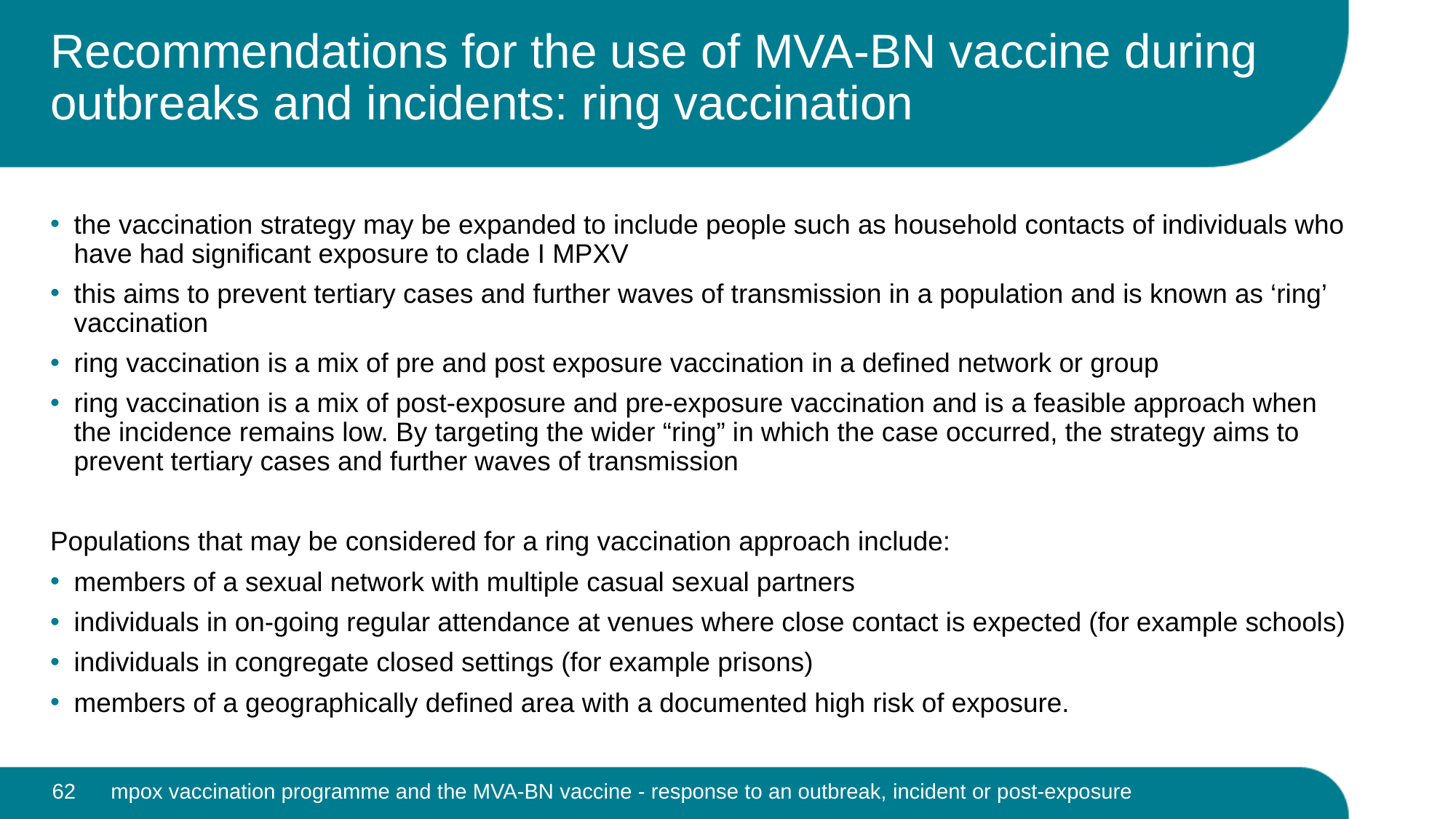

# Recommendations for the use of MVA-BN vaccine during outbreaks and incidents: ring vaccination
the vaccination strategy may be expanded to include people such as household contacts of individuals who have had significant exposure to clade I MPXV
this aims to prevent tertiary cases and further waves of transmission in a population and is known as ‘ring’ vaccination
ring vaccination is a mix of pre and post exposure vaccination in a defined network or group
ring vaccination is a mix of post-exposure and pre-exposure vaccination and is a feasible approach when the incidence remains low. By targeting the wider “ring” in which the case occurred, the strategy aims to prevent tertiary cases and further waves of transmission

Populations that may be considered for a ring vaccination approach include:
members of a sexual network with multiple casual sexual partners
individuals in on-going regular attendance at venues where close contact is expected (for example schools)
individuals in congregate closed settings (for example prisons)
members of a geographically defined area with a documented high risk of exposure.

62
mpox vaccination programme and the MVA-BN vaccine - response to an outbreak, incident or post-exposure